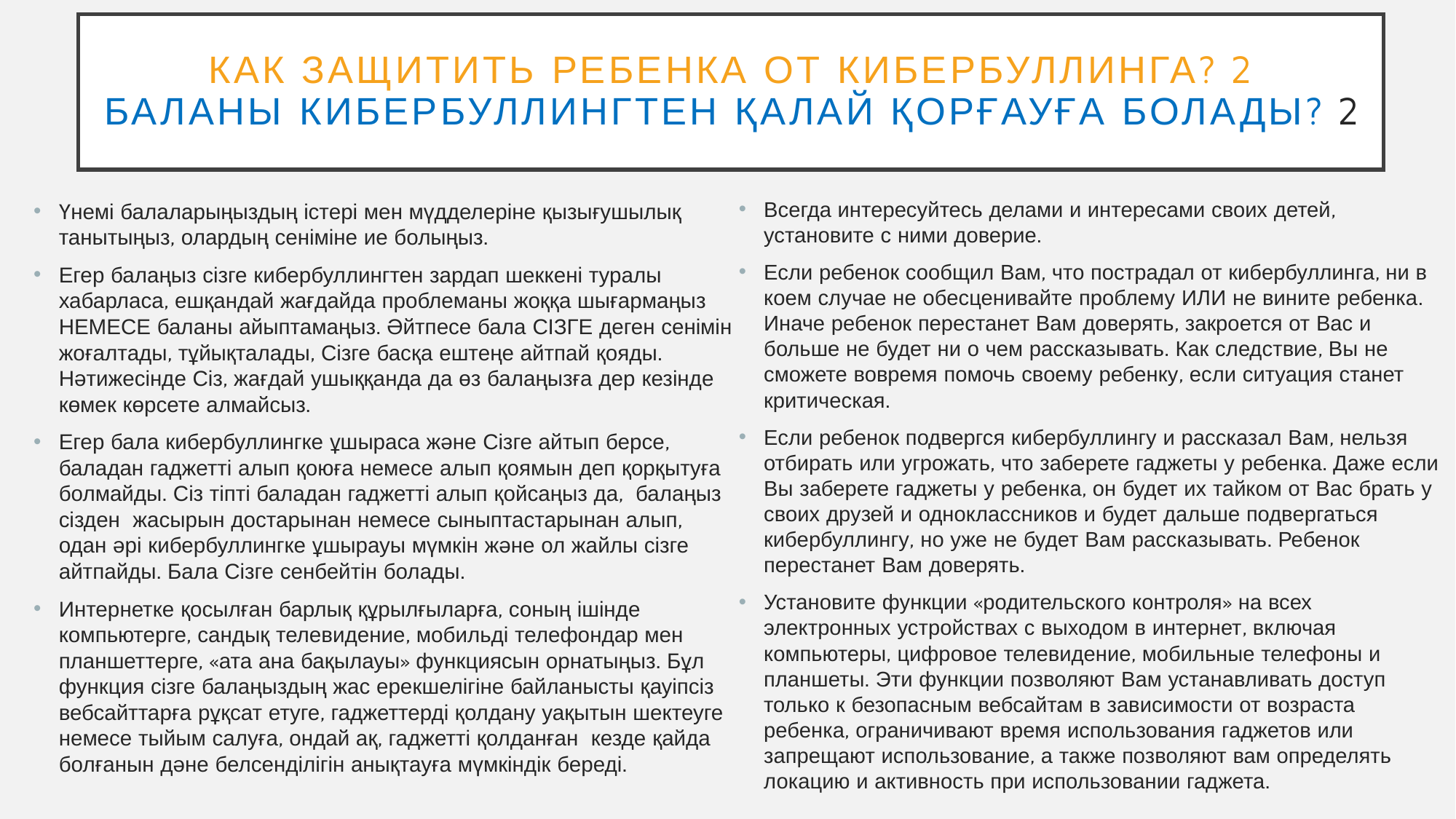

# Как защитить ребенка от кибербуллинга? 2 Баланы кибербуллингтен қалай қорғауға болады? 2
Всегда интересуйтесь делами и интересами своих детей, установите с ними доверие.
Если ребенок сообщил Вам, что пострадал от кибербуллинга, ни в коем случае не обесценивайте проблему ИЛИ не вините ребенка. Иначе ребенок перестанет Вам доверять, закроется от Вас и больше не будет ни о чем рассказывать. Как следствие, Вы не сможете вовремя помочь своему ребенку, если ситуация станет критическая.
Если ребенок подвергся кибербуллингу и рассказал Вам, нельзя отбирать или угрожать, что заберете гаджеты у ребенка. Даже если Вы заберете гаджеты у ребенка, он будет их тайком от Вас брать у своих друзей и одноклассников и будет дальше подвергаться кибербуллингу, но уже не будет Вам рассказывать. Ребенок перестанет Вам доверять.
Установите функции «родительского контроля» на всех электронных устройствах с выходом в интернет, включая компьютеры, цифровое телевидение, мобильные телефоны и планшеты. Эти функции позволяют Вам устанавливать доступ только к безопасным вебсайтам в зависимости от возраста ребенка, ограничивают время использования гаджетов или запрещают использование, а также позволяют вам определять локацию и активность при использовании гаджета.

Үнемі балаларыңыздың істері мен мүдделеріне қызығушылық танытыңыз, олардың сеніміне ие болыңыз.
Егер балаңыз сізге кибербуллингтен зардап шеккені туралы хабарласа, ешқандай жағдайда проблеманы жоққа шығармаңыз НЕМЕСЕ баланы айыптамаңыз. Әйтпесе бала СІЗГЕ деген сенімін жоғалтады, тұйықталады, Сізге басқа ештеңе айтпай қояды. Нәтижесінде Сіз, жағдай ушыққанда да өз балаңызға дер кезінде көмек көрсете алмайсыз.
Егер бала кибербуллингке ұшыраса және Сізге айтып берсе, баладан гаджетті алып қоюға немесе алып қоямын деп қорқытуға болмайды. Сіз тіпті баладан гаджетті алып қойсаңыз да,  балаңыз сізден  жасырын достарынан немесе сыныптастарынан алып, одан әрі кибербуллингке ұшырауы мүмкін және ол жайлы сізге айтпайды. Бала Сізге сенбейтін болады.
Интернетке қосылған барлық құрылғыларға, соның ішінде компьютерге, сандық телевидение, мобильді телефондар мен планшеттерге, «ата ана бақылауы» функциясын орнатыңыз. Бұл функция сізге балаңыздың жас ерекшелігіне байланысты қауіпсіз вебсайттарға рұқсат етуге, гаджеттерді қолдану уақытын шектеуге немесе тыйым салуға, ондай ақ, гаджетті қолданған  кезде қайда болғанын дәне белсенділігін анықтауға мүмкіндік береді.